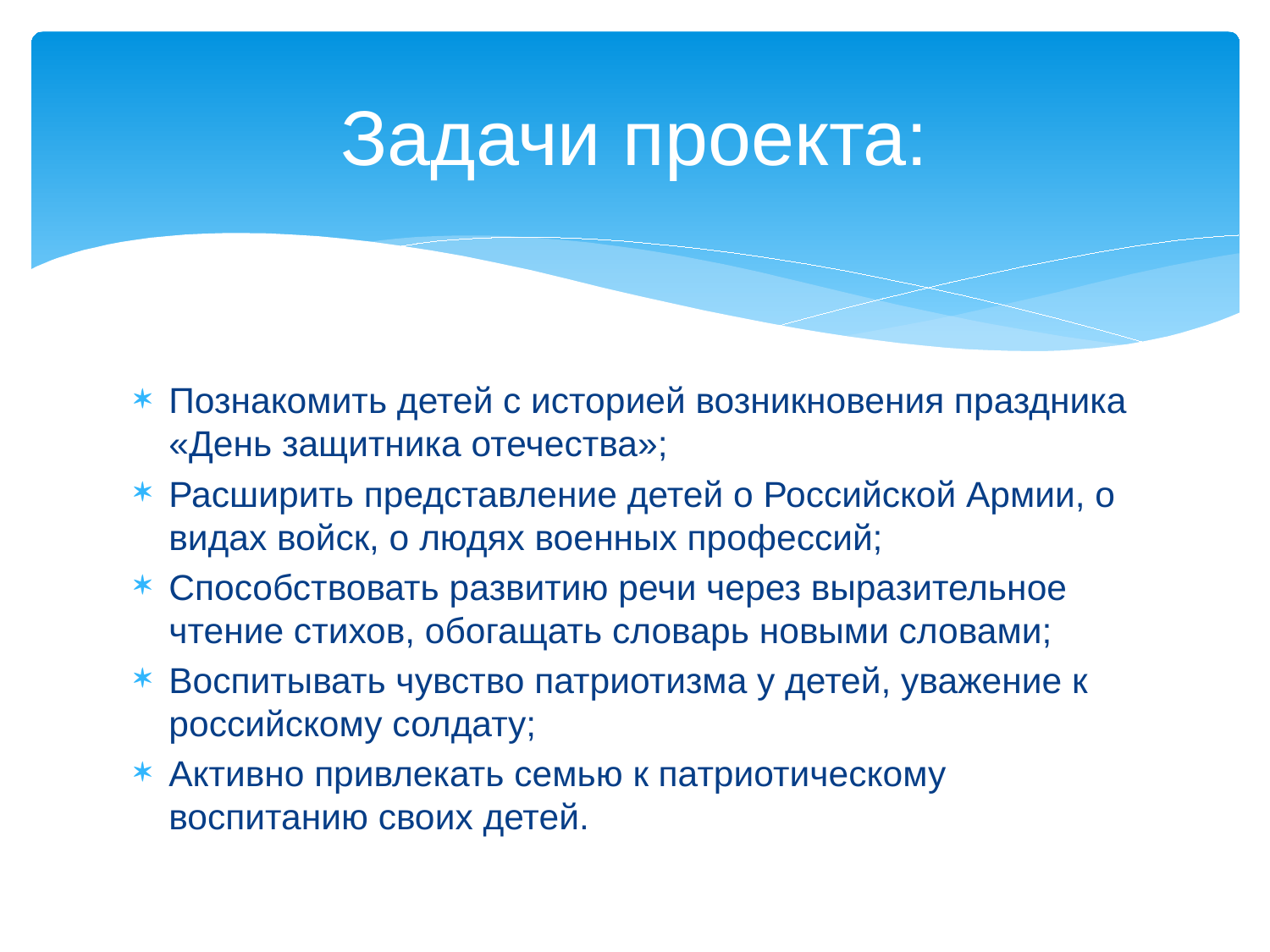

# Задачи проекта:
Познакомить детей с историей возникновения праздника «День защитника отечества»;
Расширить представление детей о Российской Армии, о видах войск, о людях военных профессий;
Способствовать развитию речи через выразительное чтение стихов, обогащать словарь новыми словами;
Воспитывать чувство патриотизма у детей, уважение к российскому солдату;
Активно привлекать семью к патриотическому воспитанию своих детей.